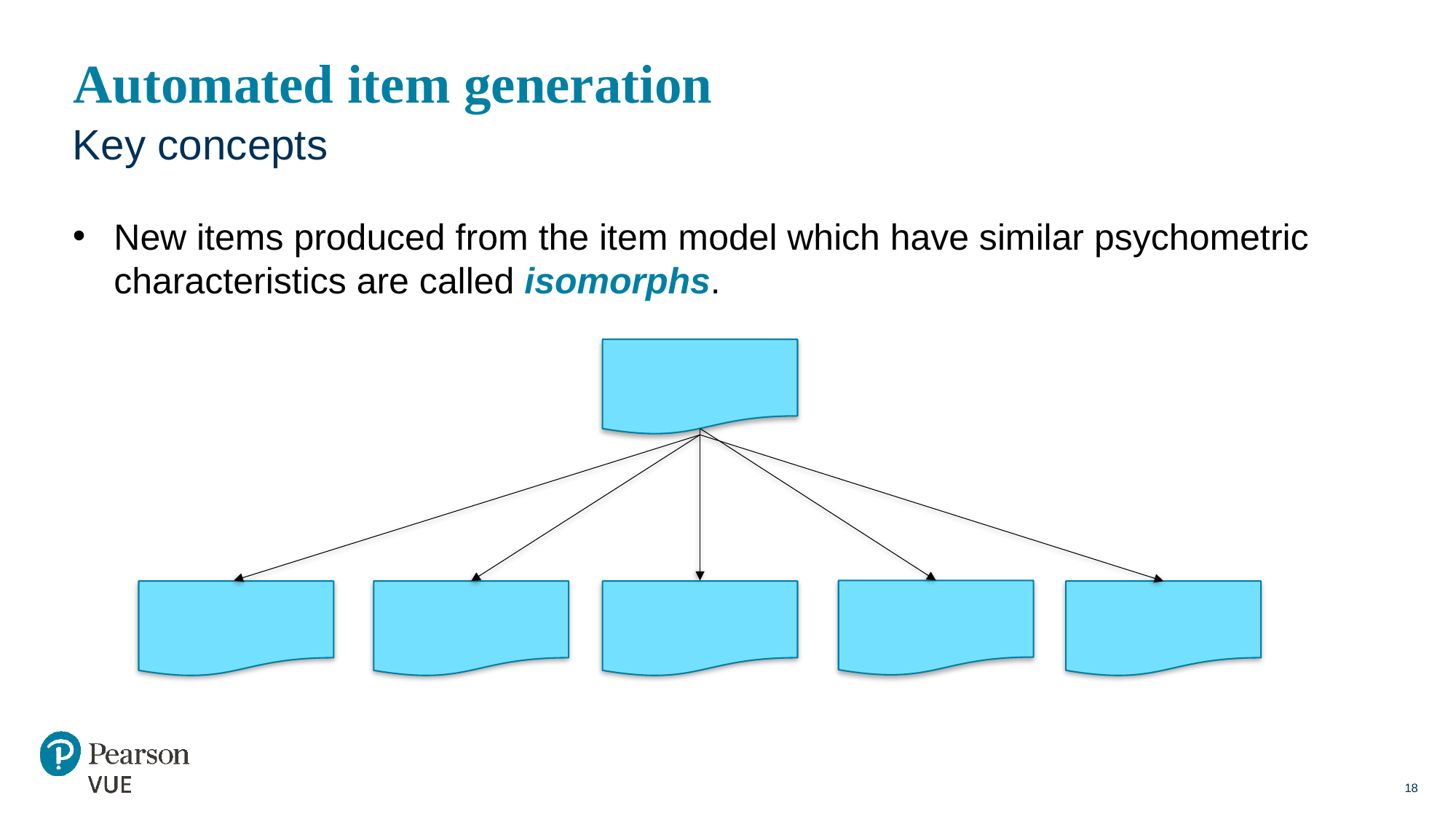

# Automated item generation
Key concepts
New items produced from the item model which have similar psychometric characteristics are called isomorphs.

18